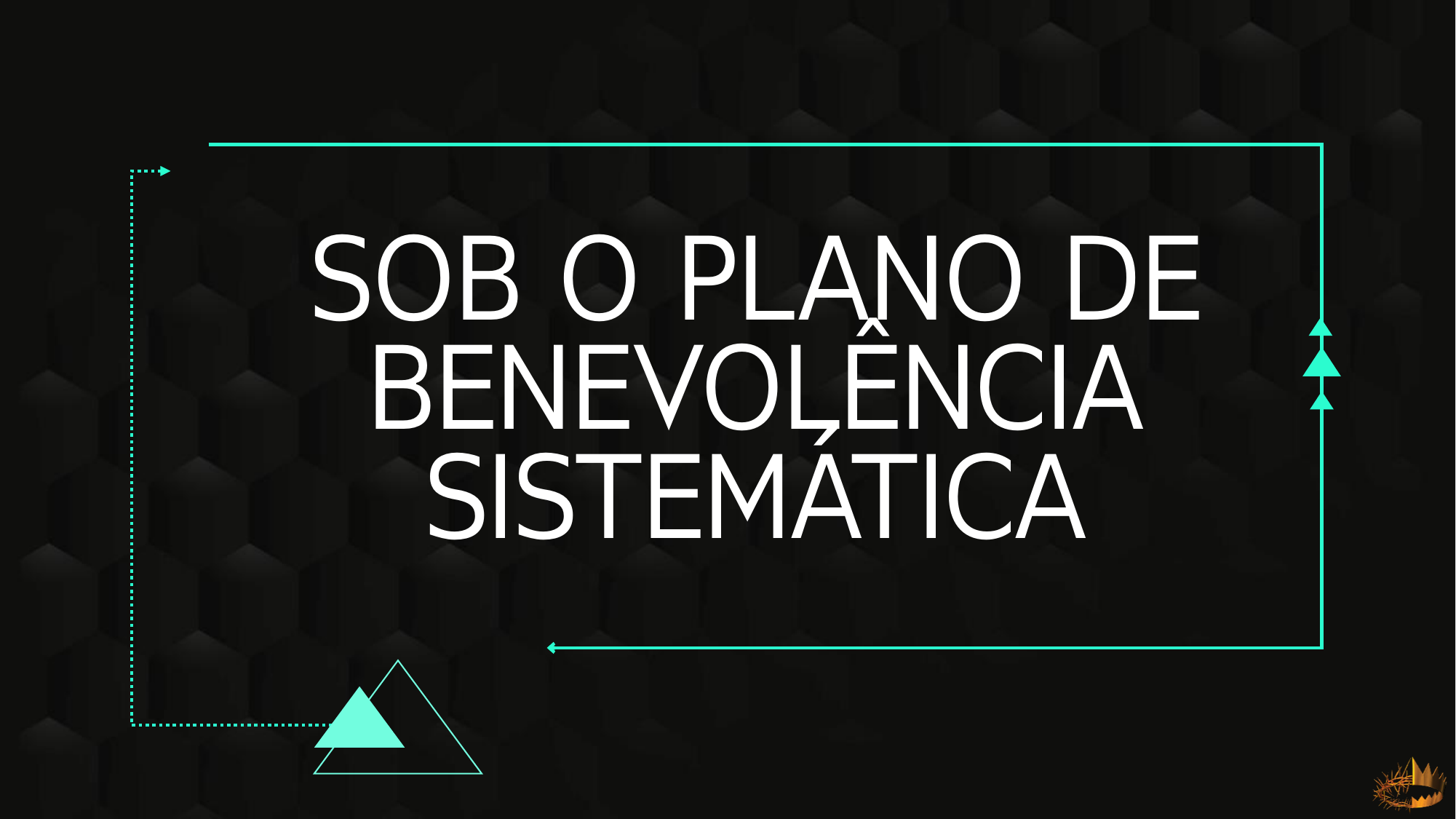

# Sob o Plano de Benevolência Sistemática